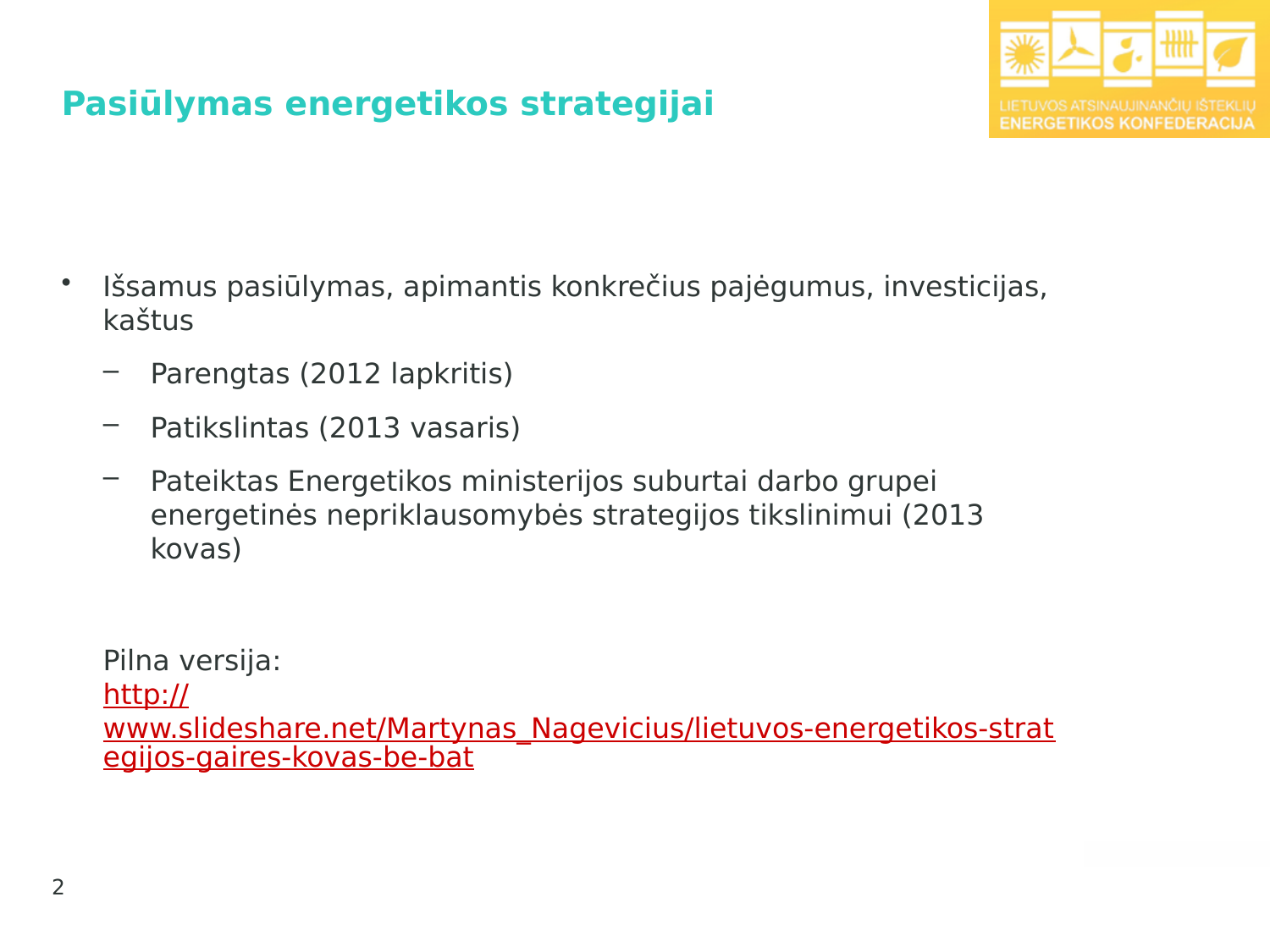

# Pasiūlymas energetikos strategijai

Išsamus pasiūlymas, apimantis konkrečius pajėgumus, investicijas, kaštus
Parengtas (2012 lapkritis)
Patikslintas (2013 vasaris)
Pateiktas Energetikos ministerijos suburtai darbo grupei energetinės nepriklausomybės strategijos tikslinimui (2013 kovas)

Pilna versija:
http://www.slideshare.net/Martynas_Nagevicius/lietuvos-energetikos-strategijos-gaires-kovas-be-bat